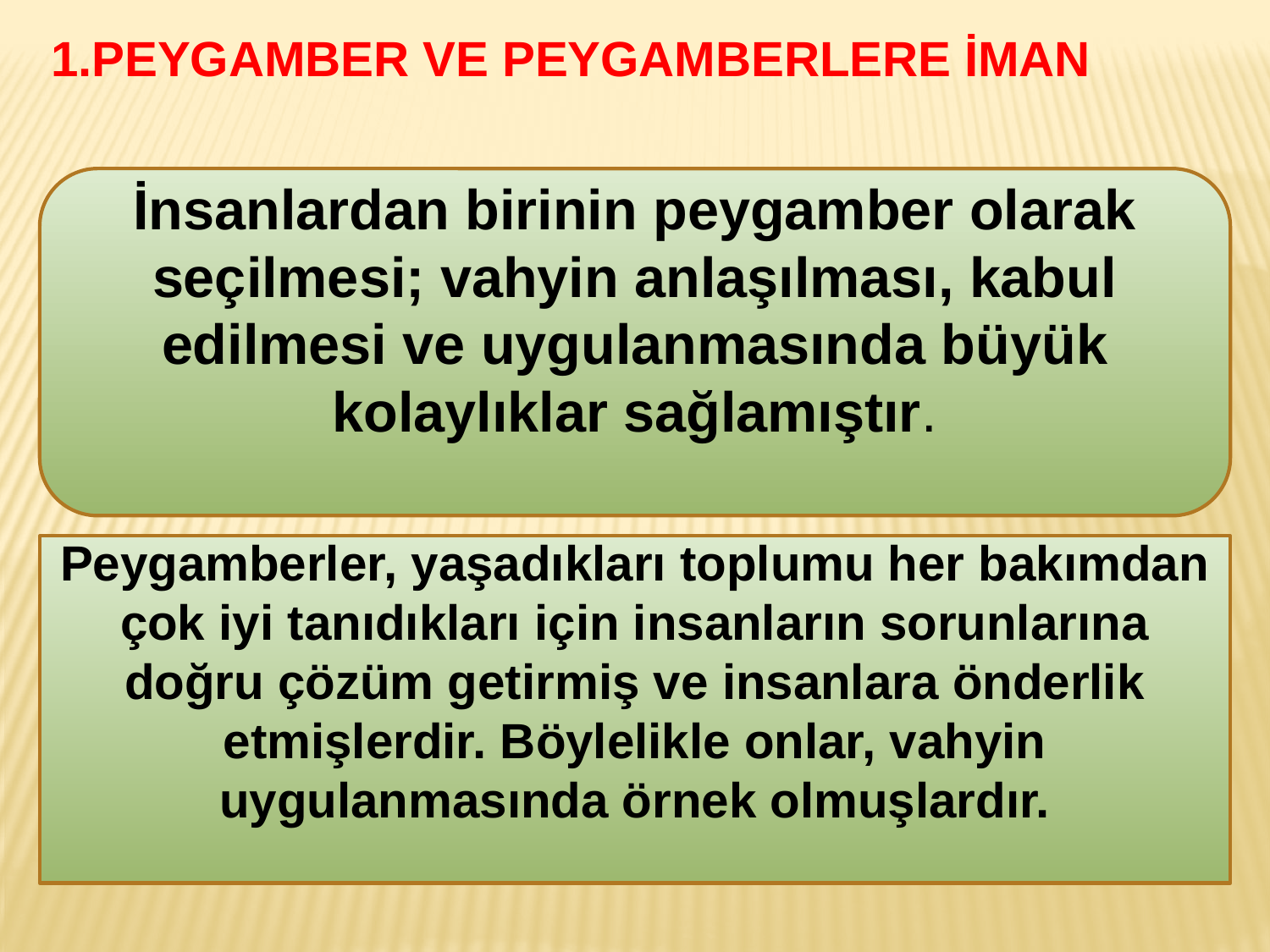

1.PEYGAMBER VE PEYGAMBERLERE İMAN

İnsanlardan birinin peygamber olarak seçilmesi; vahyin anlaşılması, kabul edilmesi ve uygulanmasında büyük kolaylıklar sağlamıştır.

Peygamberler, yaşadıkları toplumu her bakımdan çok iyi tanıdıkları için insanların sorunlarına doğru çözüm getirmiş ve insanlara önderlik etmişlerdir. Böylelikle onlar, vahyin uygulanmasında örnek olmuşlardır.